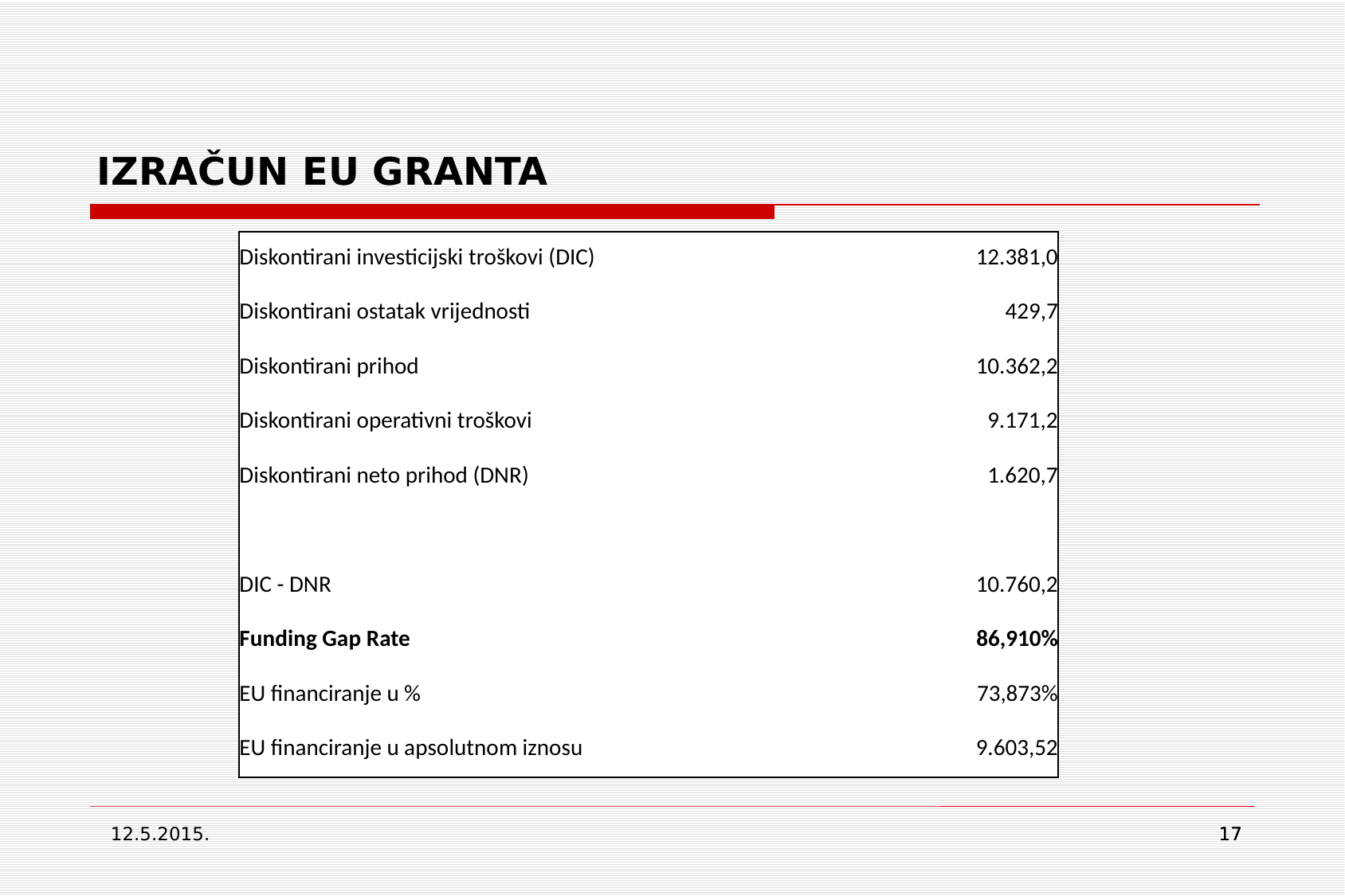

# IZRAČUN EU GRANTA
| Diskontirani investicijski troškovi (DIC) |  |  |  | 12.381,0 |
| --- | --- | --- | --- | --- |
| Diskontirani ostatak vrijednosti |  |  |  | 429,7 |
| Diskontirani prihod |  |  |  | 10.362,2 |
| Diskontirani operativni troškovi |  |  |  | 9.171,2 |
| Diskontirani neto prihod (DNR) |  |  |  | 1.620,7 |
|  |  |  |  |  |
| DIC - DNR |  |  |  | 10.760,2 |
| Funding Gap Rate |  |  |  | 86,910% |
| EU financiranje u % |  |  |  | 73,873% |
| EU financiranje u apsolutnom iznosu |  |  |  | 9.603,52 |
12.5.2015.
17
17